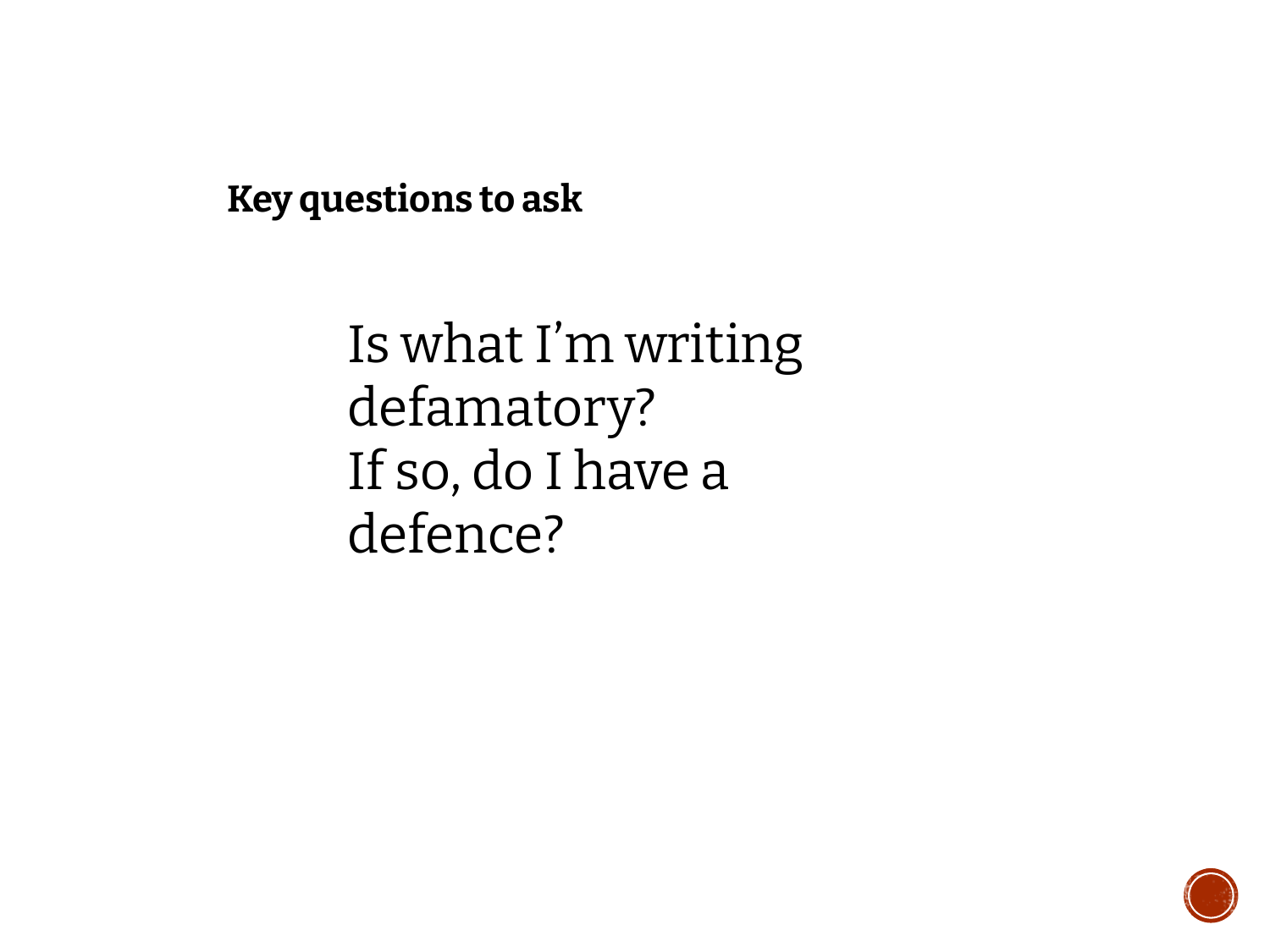

Key questions to ask
Is what I’m writing defamatory?
If so, do I have a defence?